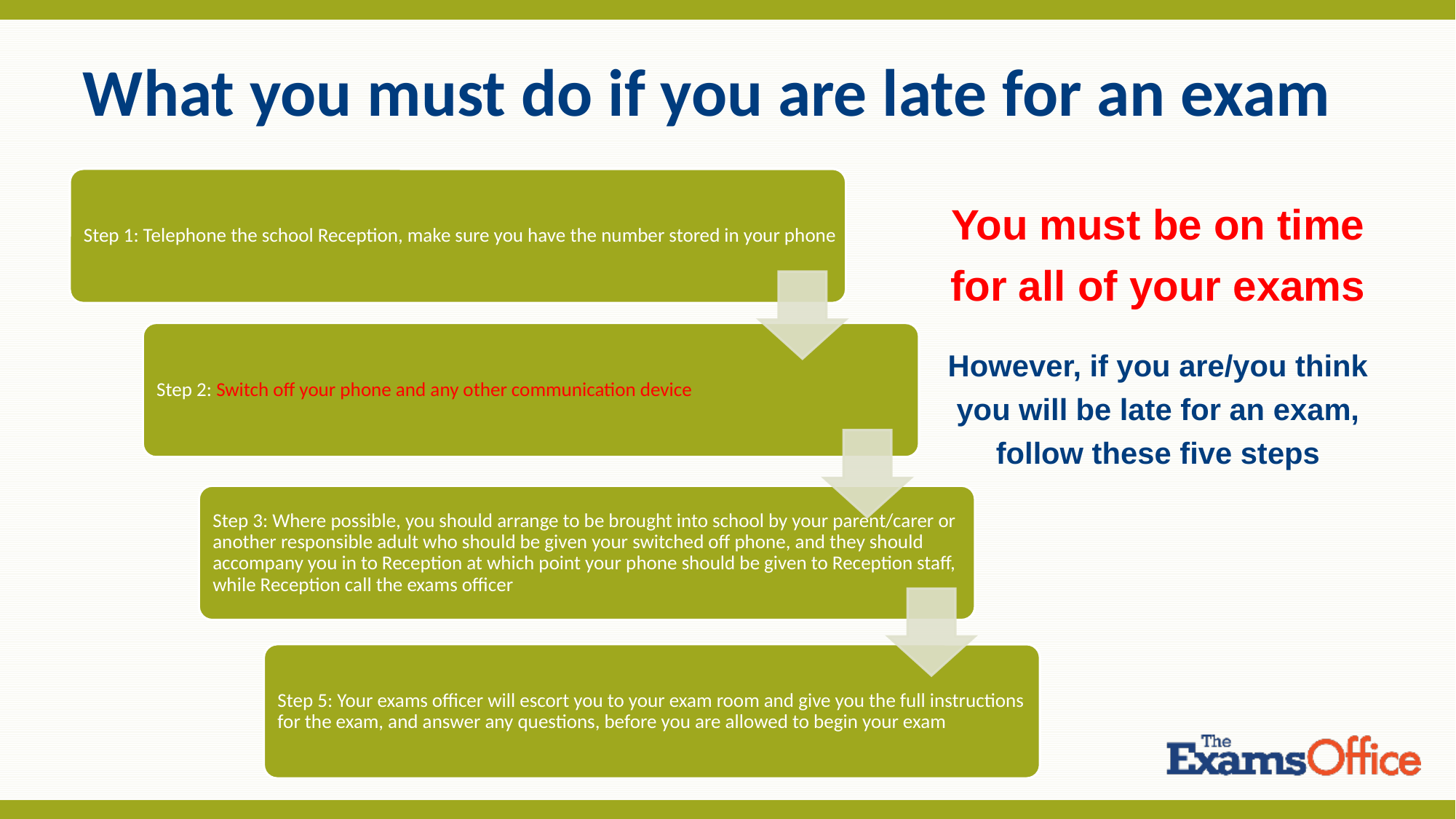

# What you must do if you are late for an exam
Step 1: Telephone the school Reception, make sure you have the number stored in your phone
Step 2: Switch off your phone and any other communication device
Step 3: Where possible, you should arrange to be brought into school by your parent/carer or another responsible adult who should be given your switched off phone, and they should accompany you in to Reception at which point your phone should be given to Reception staff, while Reception call the exams officer
Step 5: Your exams officer will escort you to your exam room and give you the full instructions for the exam, and answer any questions, before you are allowed to begin your exam

You must be on time for all of your exams

However, if you are/you think you will be late for an exam, follow these five steps